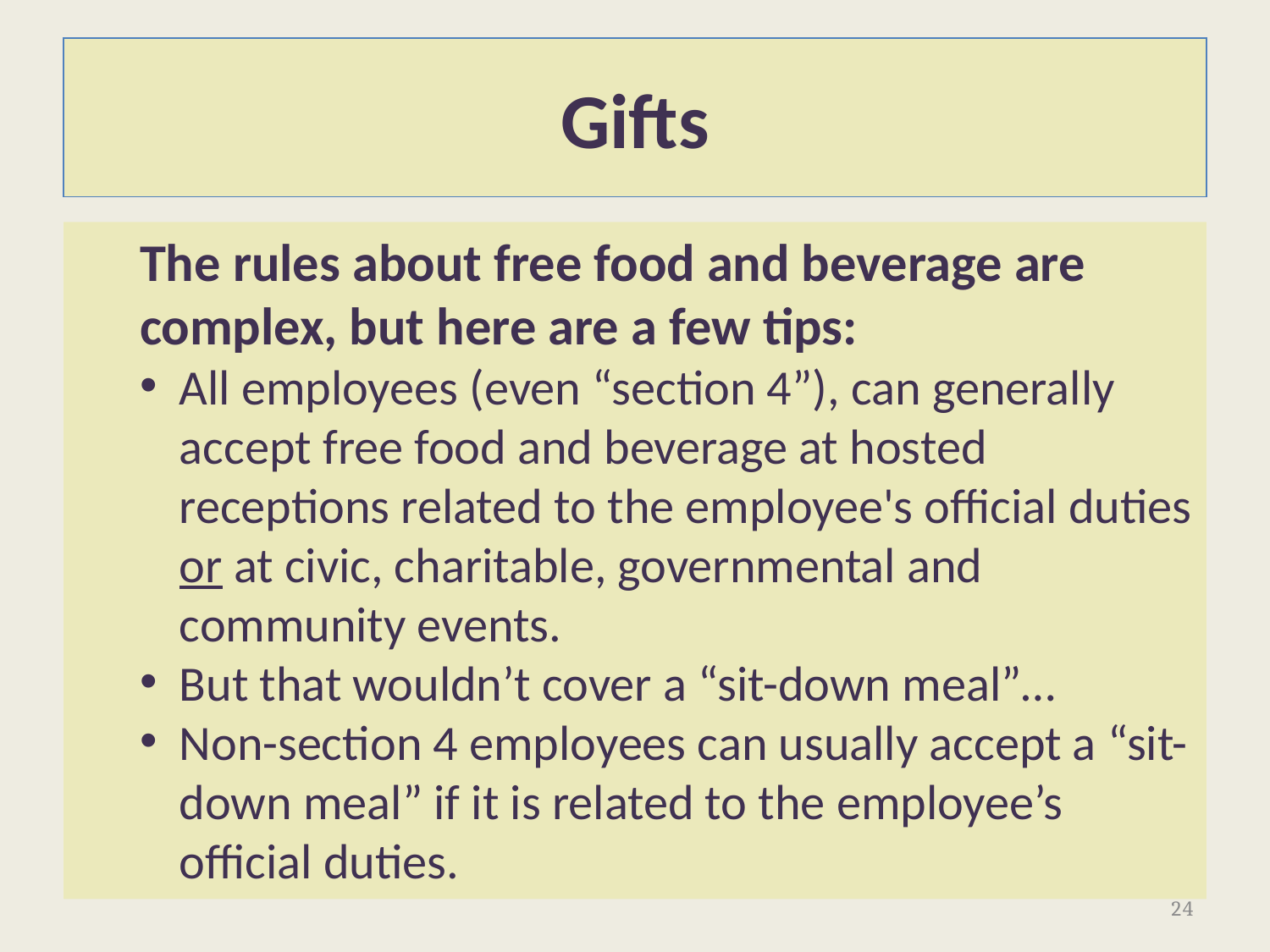

# Gifts
The rules about free food and beverage are complex, but here are a few tips:
All employees (even “section 4”), can generally accept free food and beverage at hosted receptions related to the employee's official duties or at civic, charitable, governmental and community events.
But that wouldn’t cover a “sit-down meal”…
Non-section 4 employees can usually accept a “sit-down meal” if it is related to the employee’s official duties.
24